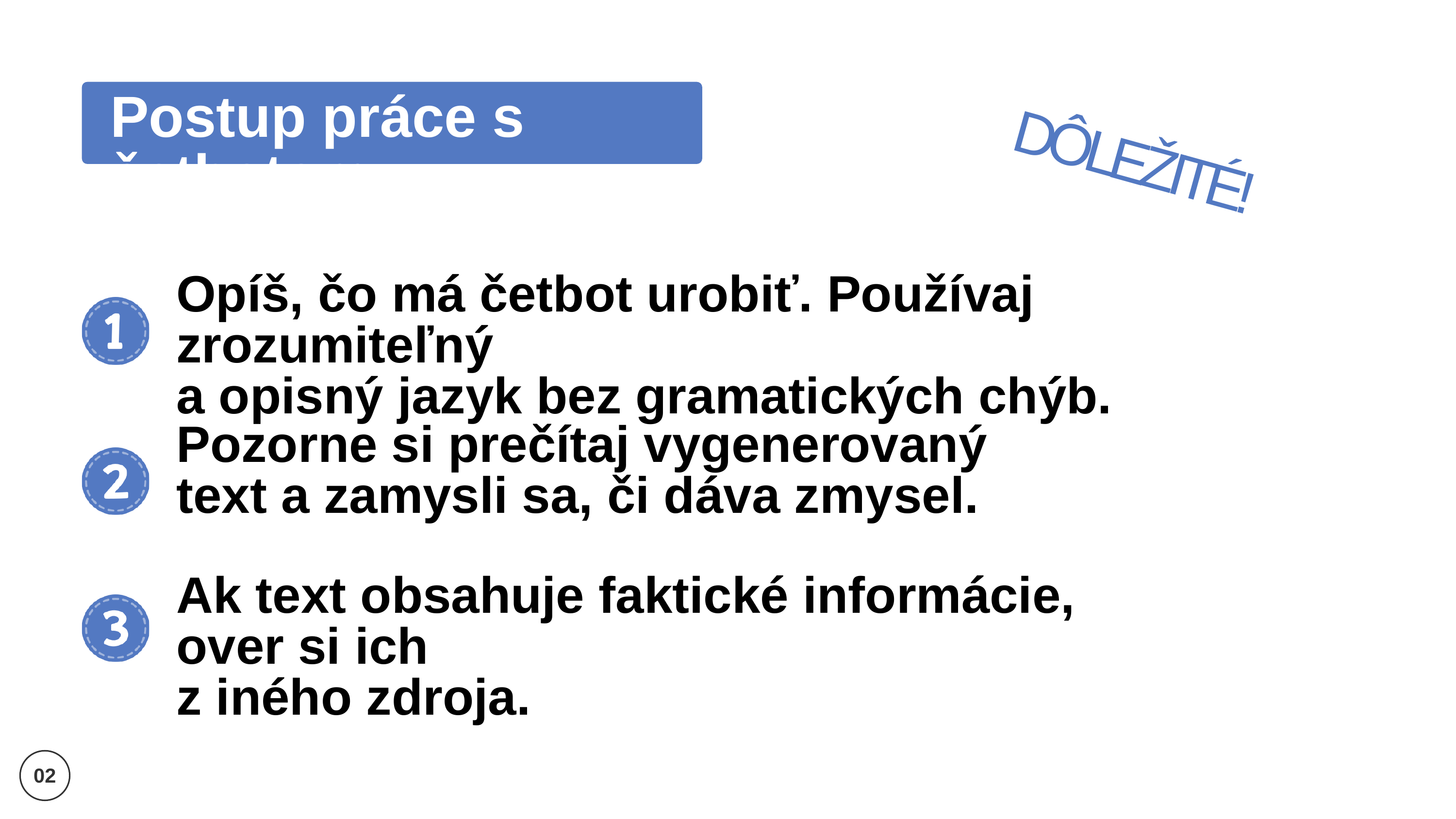

Postup práce s četbotom
DÔLEŽITÉ!
Opíš, čo má četbot urobiť. Používaj zrozumiteľný
a opisný jazyk bez gramatických chýb.

Pozorne si prečítaj vygenerovaný text a zamysli sa, či dáva zmysel.

Ak text obsahuje faktické informácie, over si ich
z iného zdroja.

02